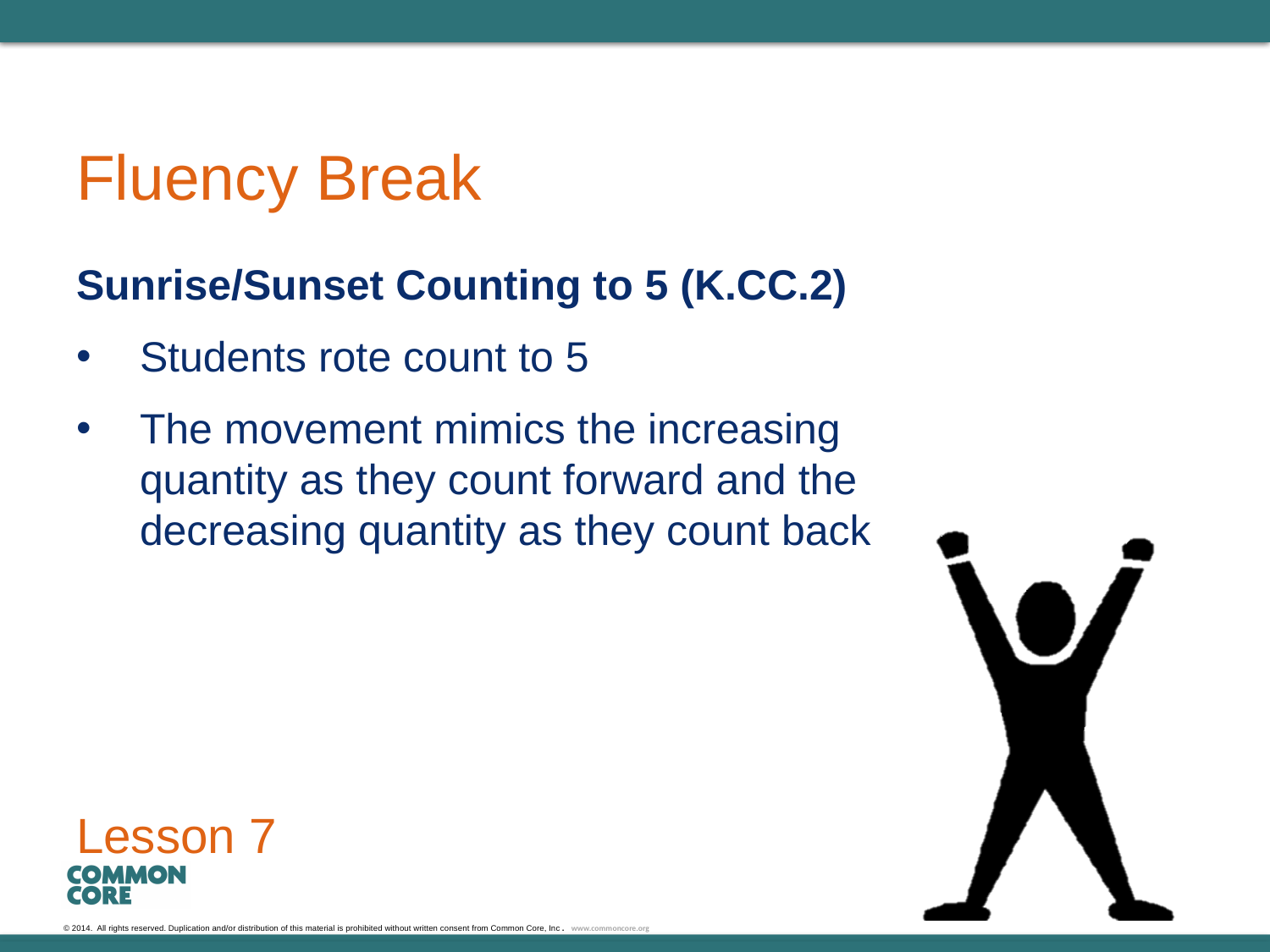

# Fluency Break
Sunrise/Sunset Counting to 5 (K.CC.2)
Students rote count to 5
The movement mimics the increasing quantity as they count forward and the decreasing quantity as they count back

Lesson 7